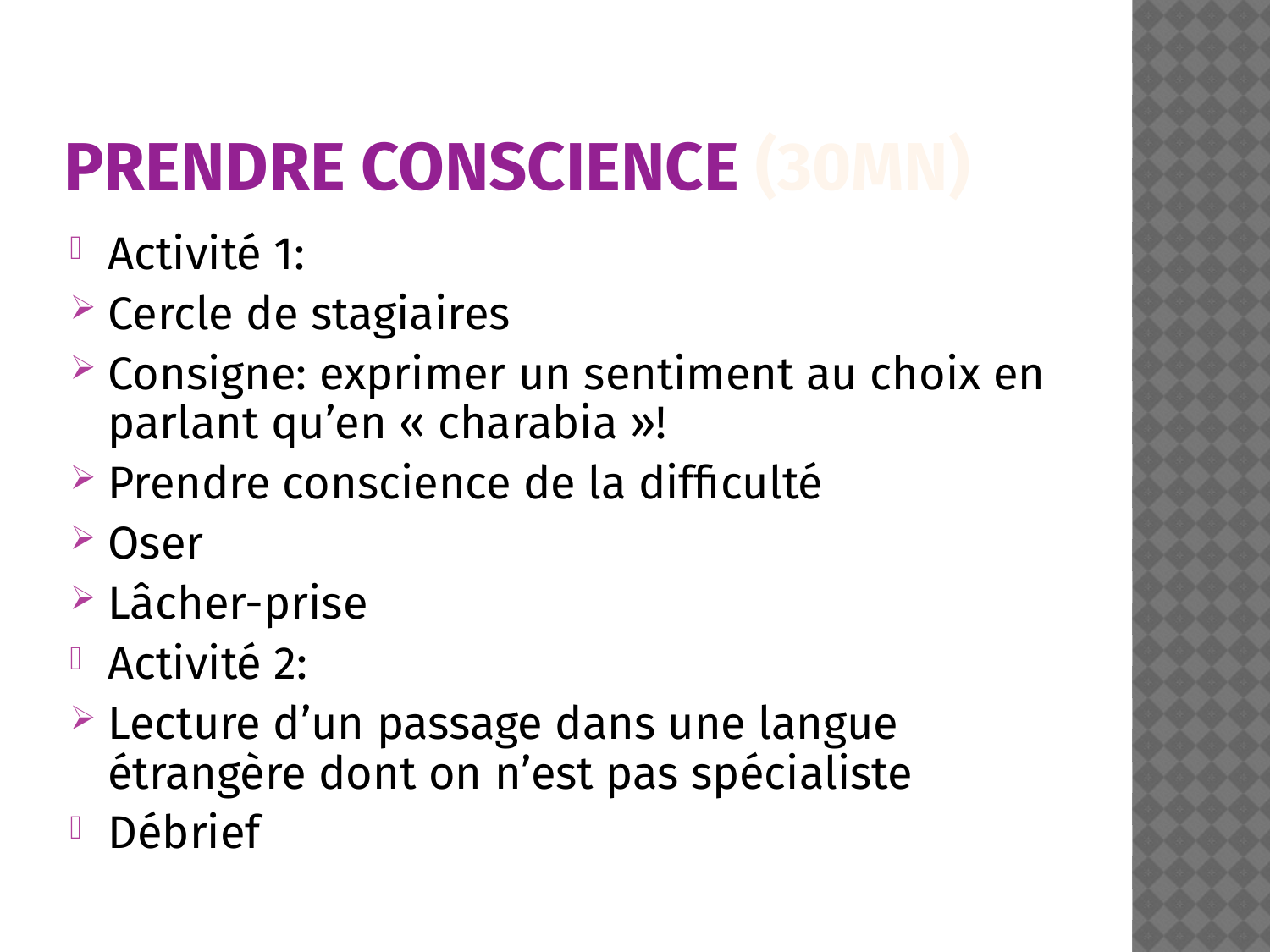

# PRENDRE CONSCIENCE (30mn)
Activité 1:
Cercle de stagiaires
Consigne: exprimer un sentiment au choix en parlant qu’en « charabia »!
Prendre conscience de la difficulté
Oser
Lâcher-prise
Activité 2:
Lecture d’un passage dans une langue étrangère dont on n’est pas spécialiste
Débrief